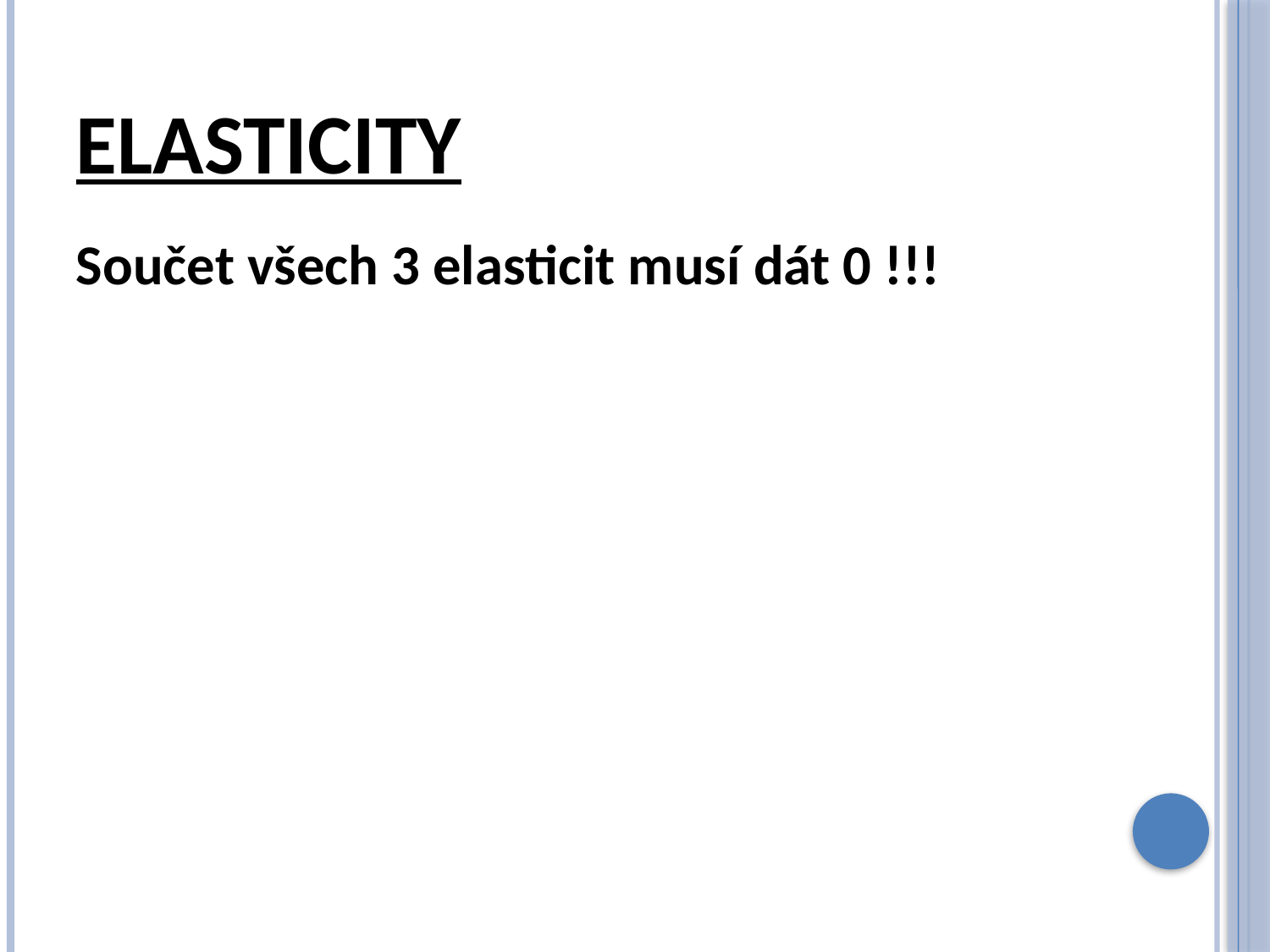

# Elasticity
Součet všech 3 elasticit musí dát 0 !!!